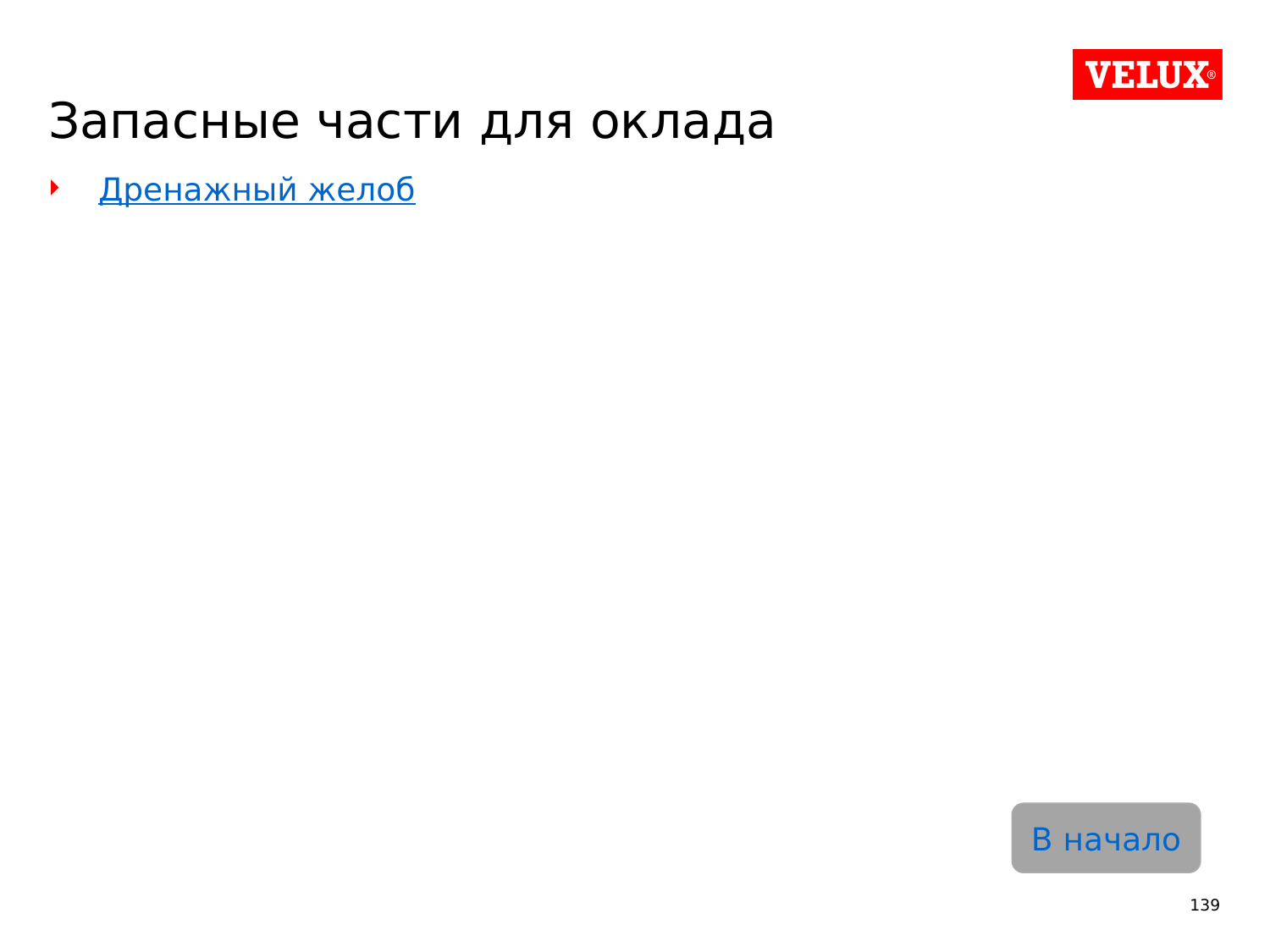

# Запасные части для оклада
Дренажный желоб
В начало
139